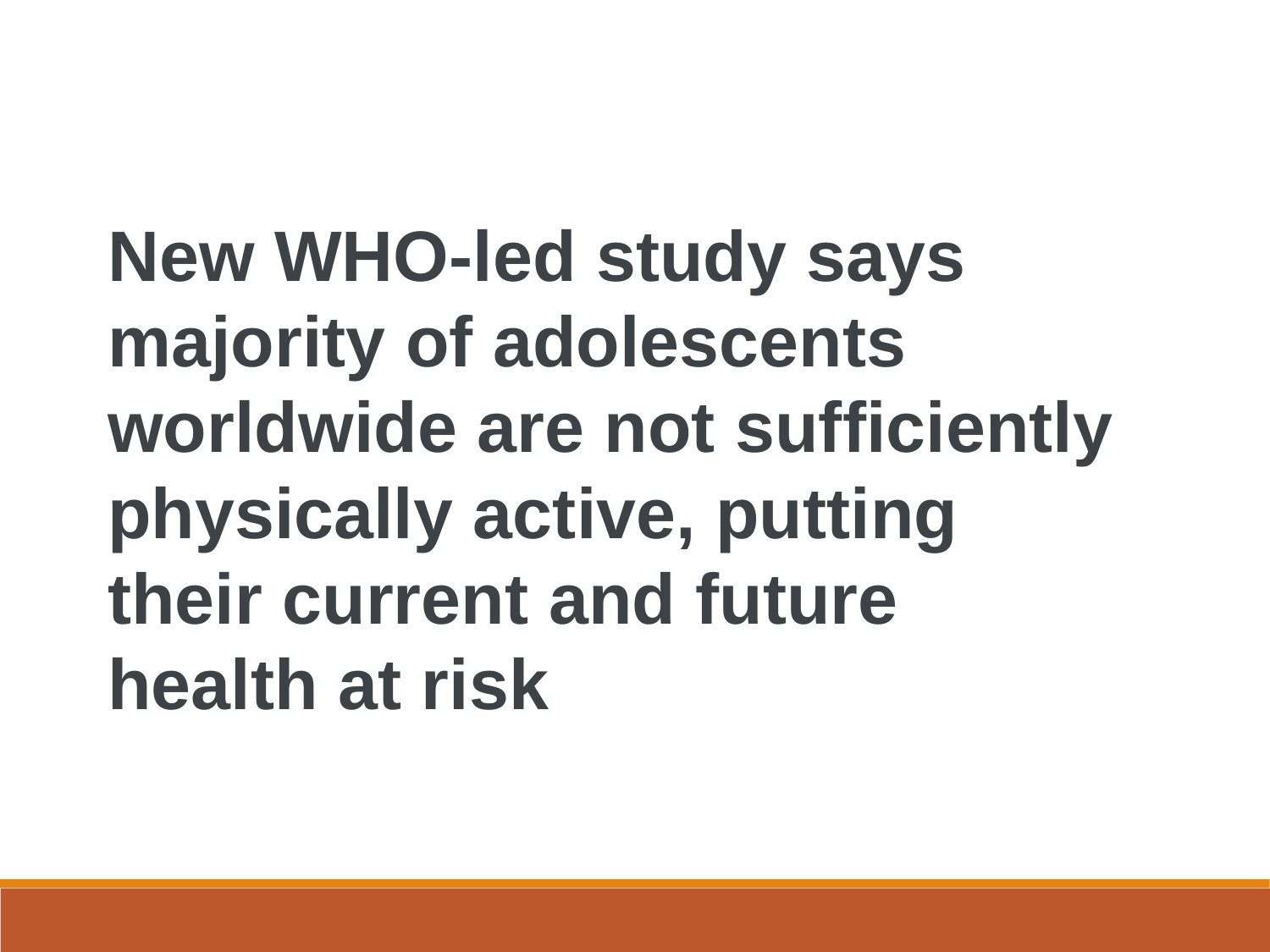

New WHO-led study says majority of adolescents worldwide are not sufficiently physically active, putting their current and future health at risk